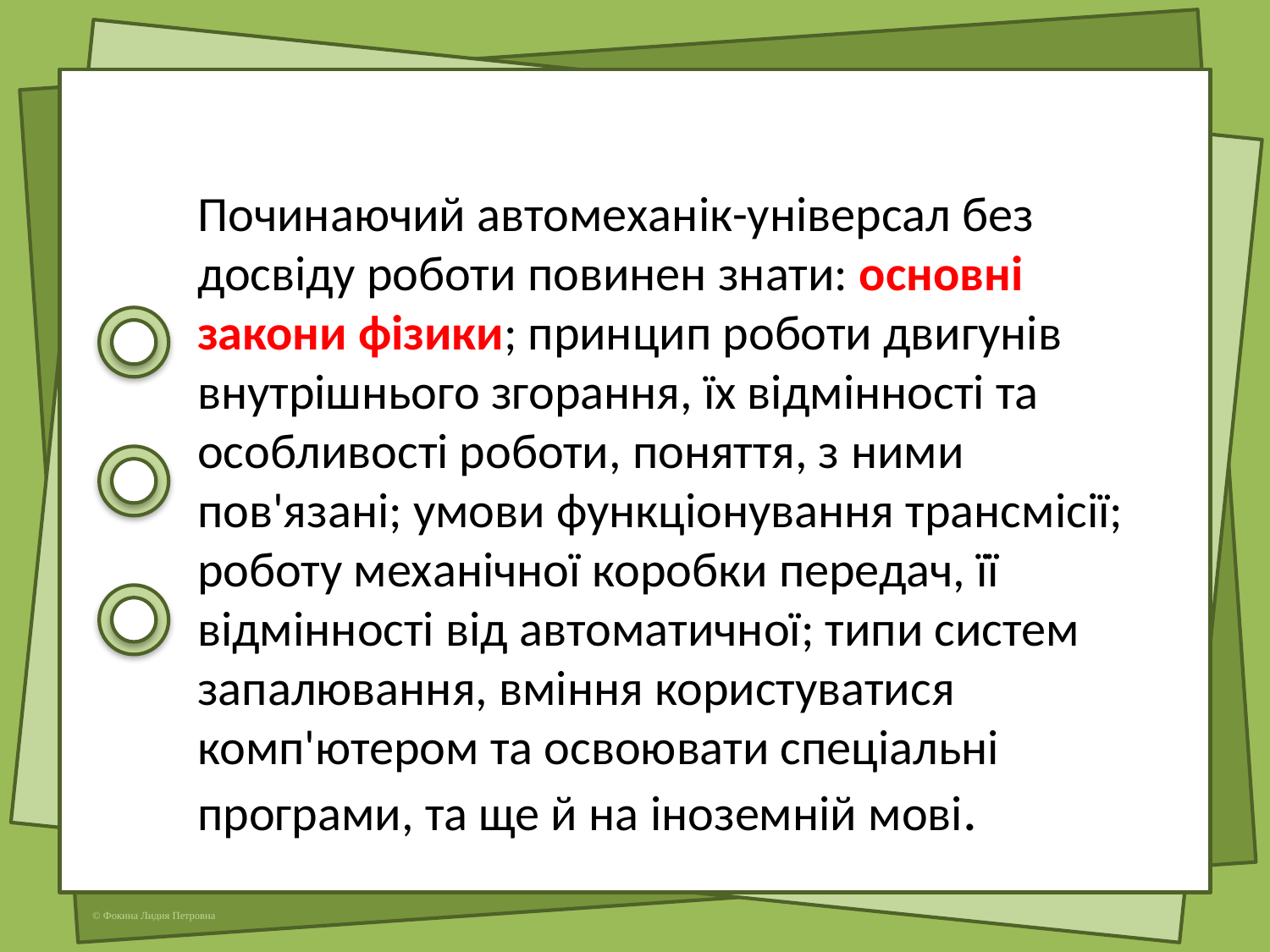

Починаючий автомеханік-універсал без досвіду роботи повинен знати: основні закони фізики; принцип роботи двигунів внутрішнього згорання, їх відмінності та особливості роботи, поняття, з ними пов'язані; умови функціонування трансмісії; роботу механічної коробки передач, її відмінності від автоматичної; типи систем запалювання, вміння користуватися комп'ютером та освоювати спеціальні програми, та ще й на іноземній мові.